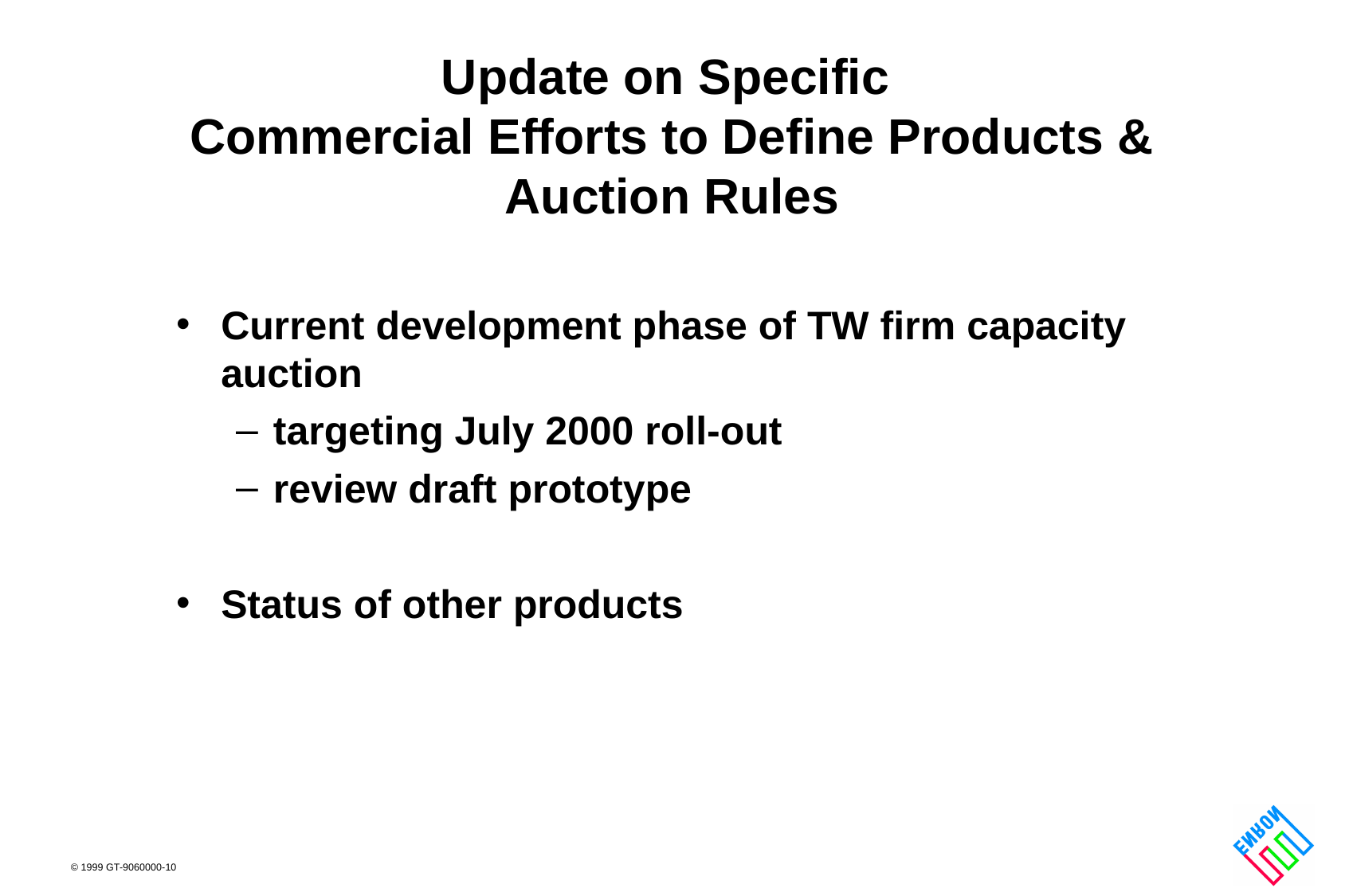

# Update on Specific Commercial Efforts to Define Products & Auction Rules
Current development phase of TW firm capacity auction
targeting July 2000 roll-out
review draft prototype

Status of other products